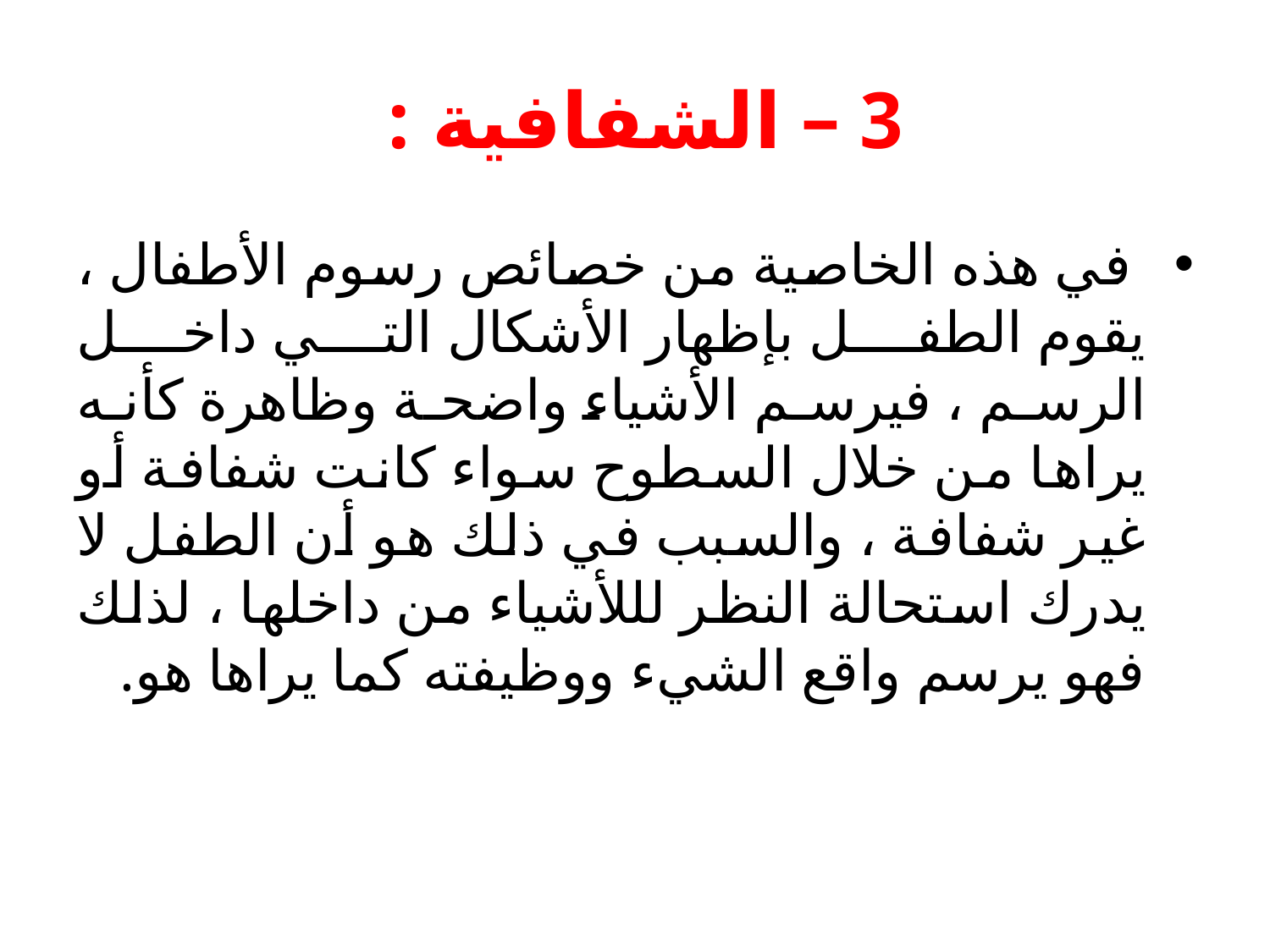

# 3 – الشفافية :
 في هذه الخاصية من خصائص رسوم الأطفال ، يقوم الطفل بإظهار الأشكال التي داخل الرسم ، فيرسم الأشياء واضحة وظاهرة كأنه يراها من خلال السطوح سواء كانت شفافة أو غير شفافة ، والسبب في ذلك هو أن الطفل لا يدرك استحالة النظر لللأشياء من داخلها ، لذلك فهو يرسم واقع الشيء ووظيفته كما يراها هو.